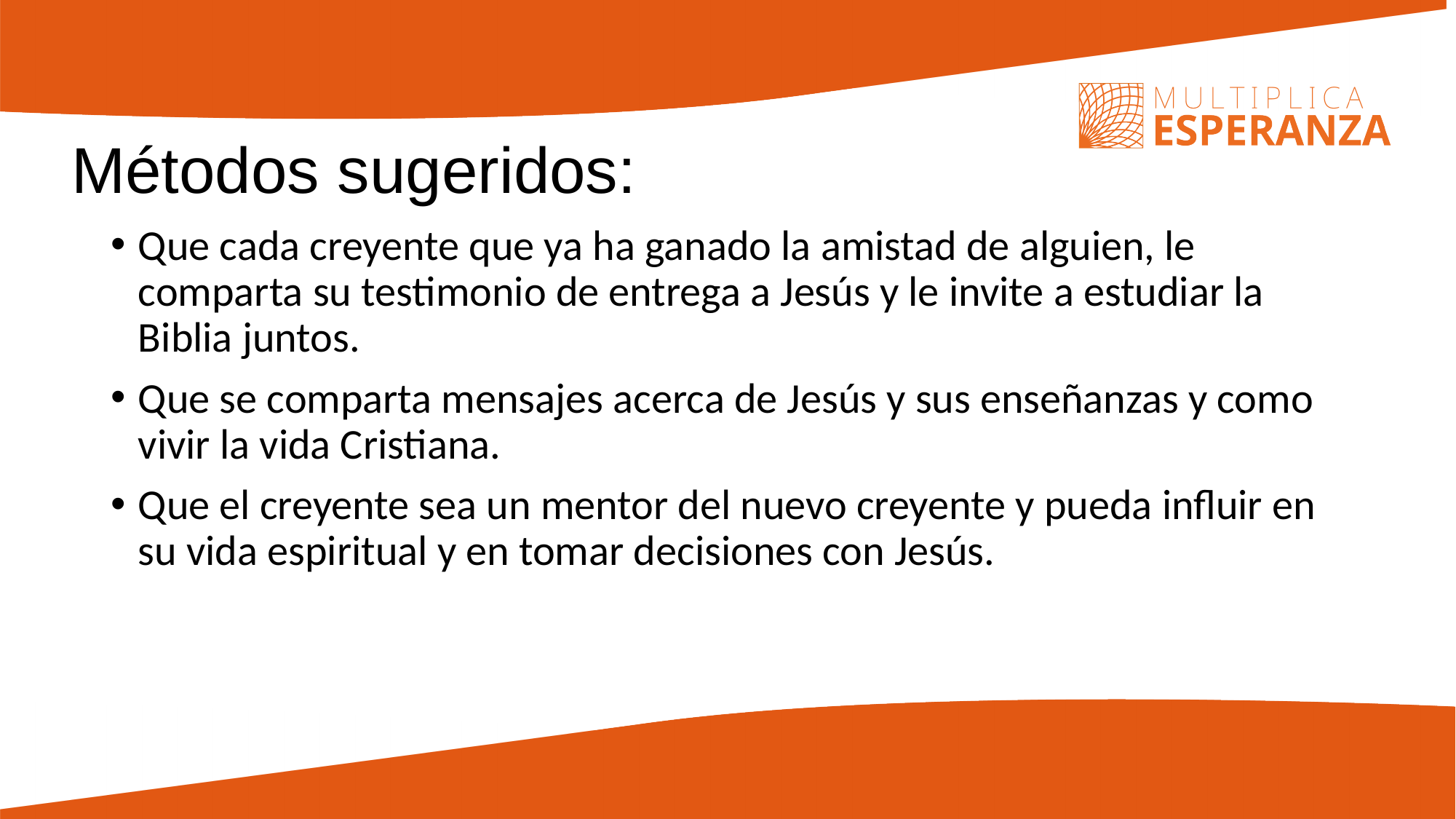

# Métodos sugeridos:
Que cada creyente que ya ha ganado la amistad de alguien, le comparta su testimonio de entrega a Jesús y le invite a estudiar la Biblia juntos.
Que se comparta mensajes acerca de Jesús y sus enseñanzas y como vivir la vida Cristiana.
Que el creyente sea un mentor del nuevo creyente y pueda influir en su vida espiritual y en tomar decisiones con Jesús.